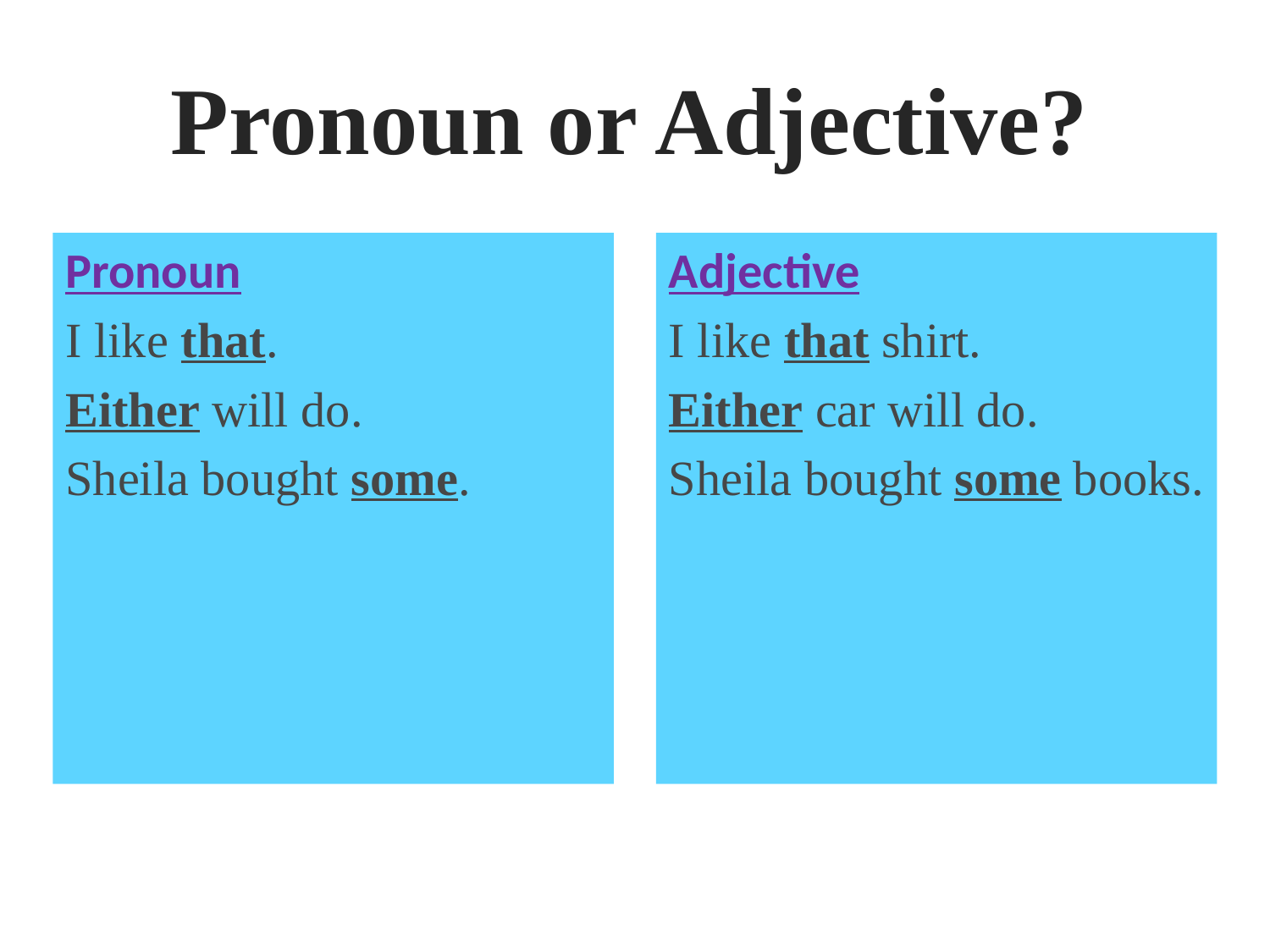

# Pronoun or Adjective?
Pronoun
I like that.
Either will do.
Sheila bought some.
Adjective
I like that shirt.
Either car will do.
Sheila bought some books.